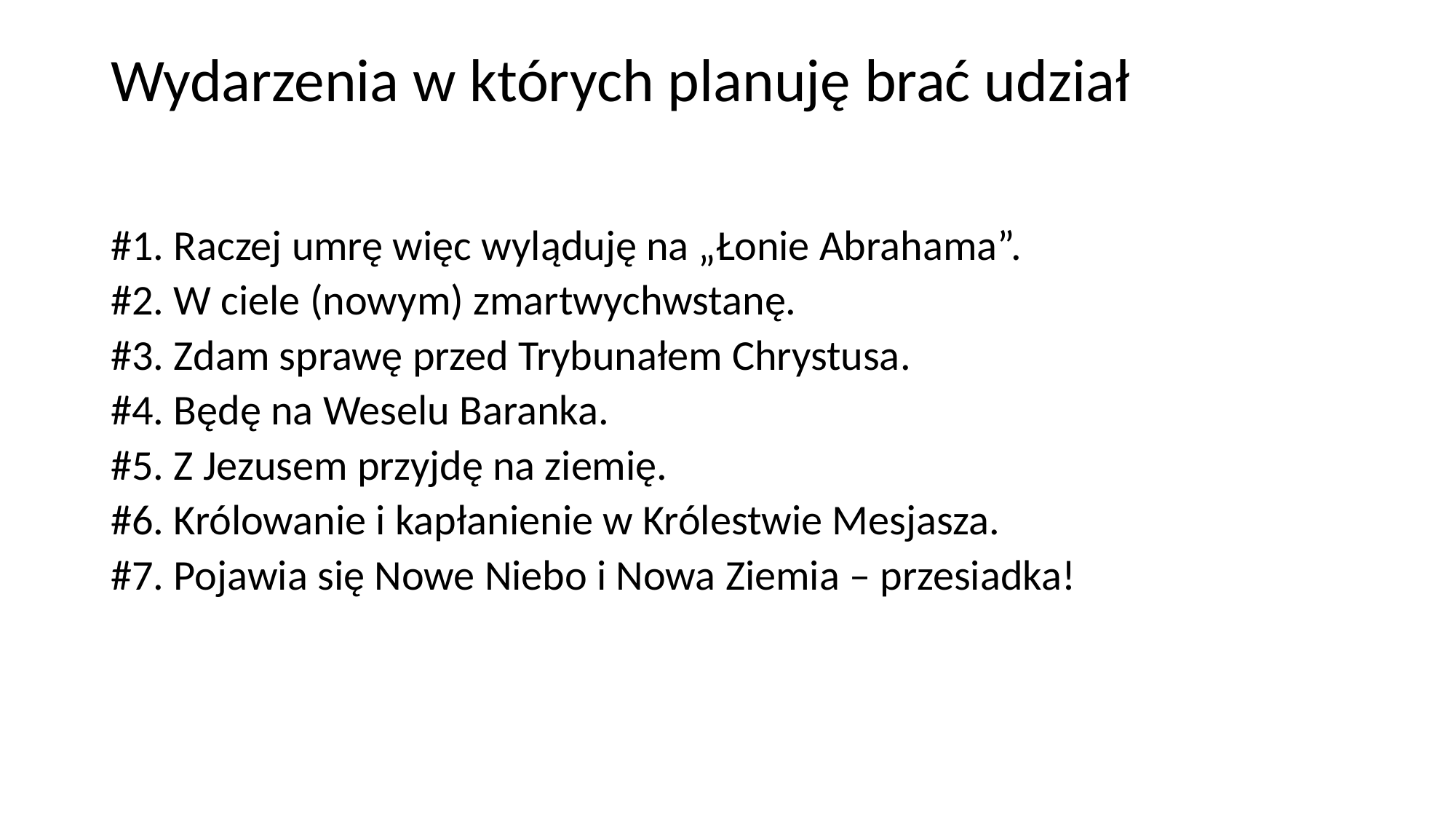

# Wydarzenia w których planuję brać udział
#1. Raczej umrę więc wyląduję na „Łonie Abrahama”.
#2. W ciele (nowym) zmartwychwstanę.
#3. Zdam sprawę przed Trybunałem Chrystusa.
#4. Będę na Weselu Baranka.
#5. Z Jezusem przyjdę na ziemię.
#6. Królowanie i kapłanienie w Królestwie Mesjasza.
#7. Pojawia się Nowe Niebo i Nowa Ziemia – przesiadka!